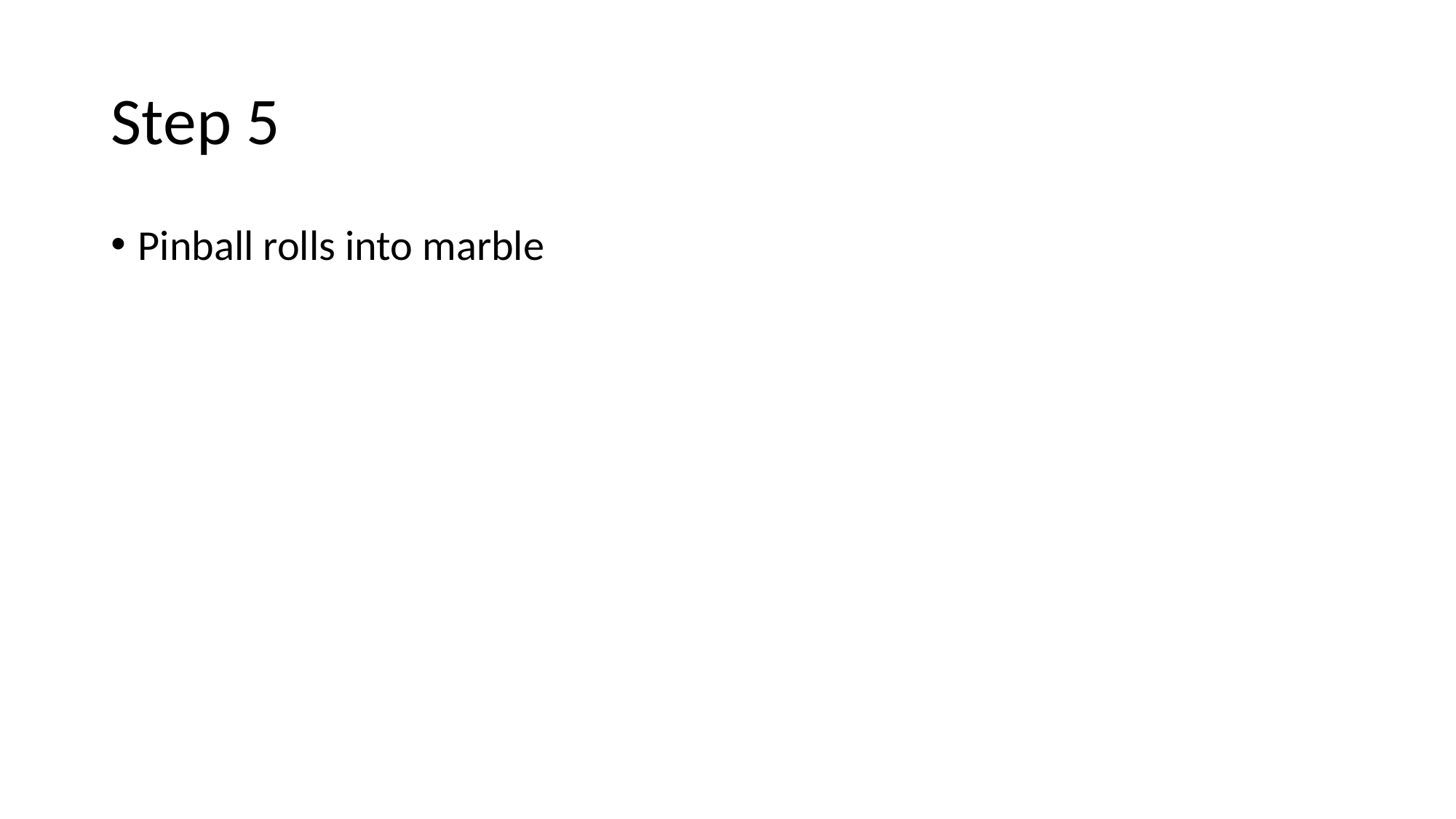

# Step 5
Pinball rolls into marble